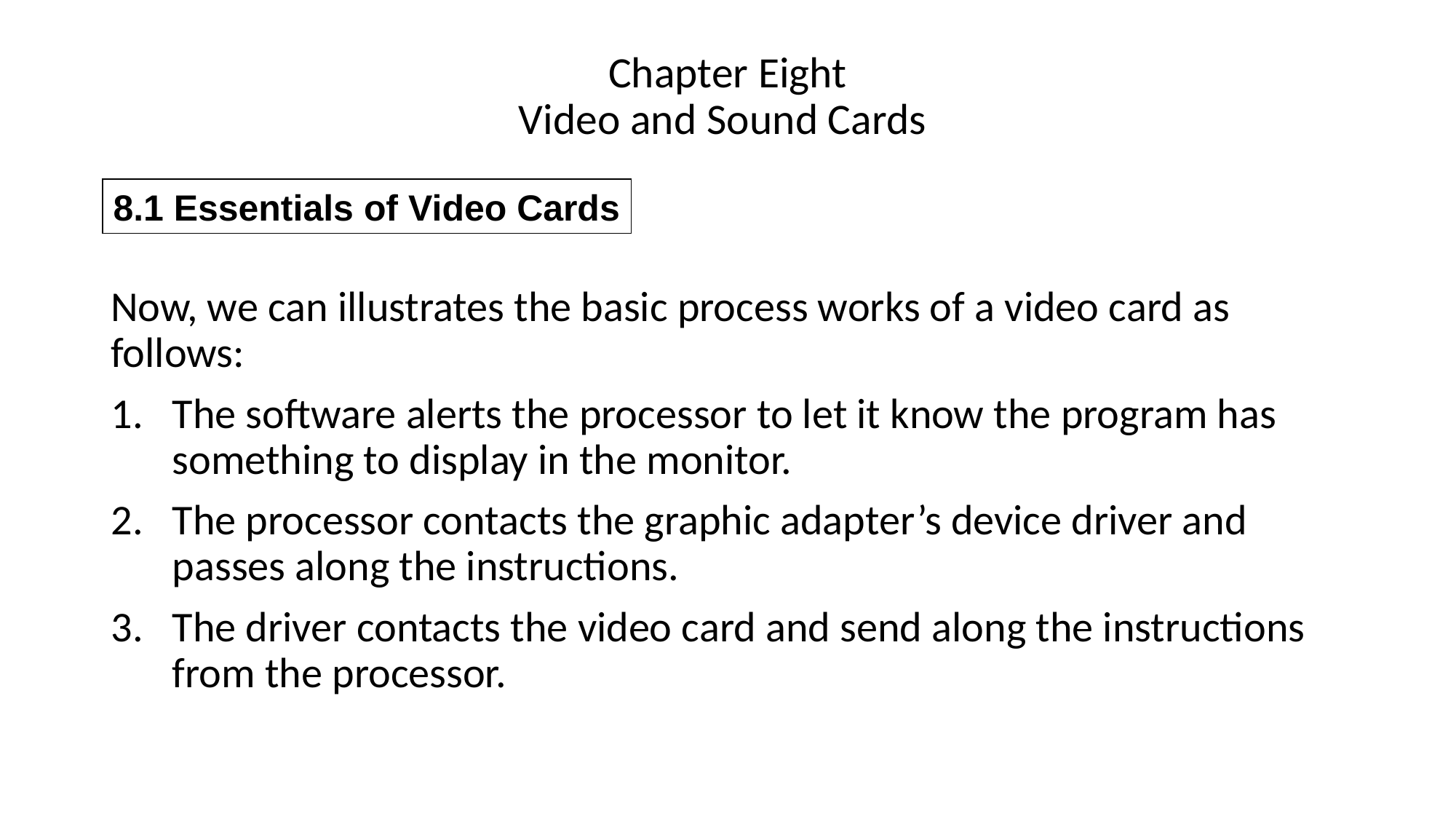

# Chapter Eight Video and Sound Cards
8.1 Essentials of Video Cards
Now, we can illustrates the basic process works of a video card as follows:
The software alerts the processor to let it know the program has something to display in the monitor.
The processor contacts the graphic adapter’s device driver and passes along the instructions.
The driver contacts the video card and send along the instructions from the processor.